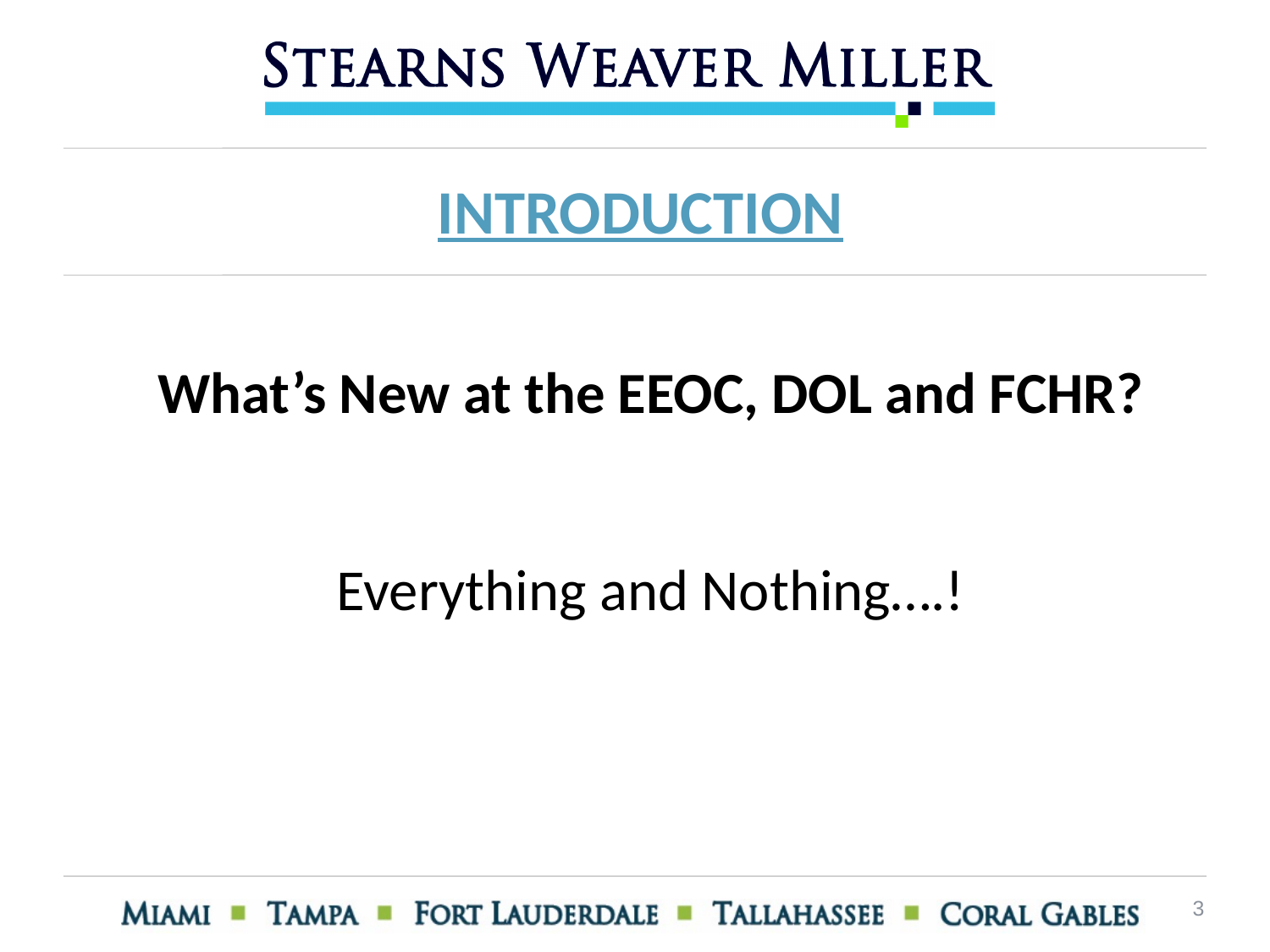

INTRODUCTION
What’s New at the EEOC, DOL and FCHR?

Everything and Nothing….!
3